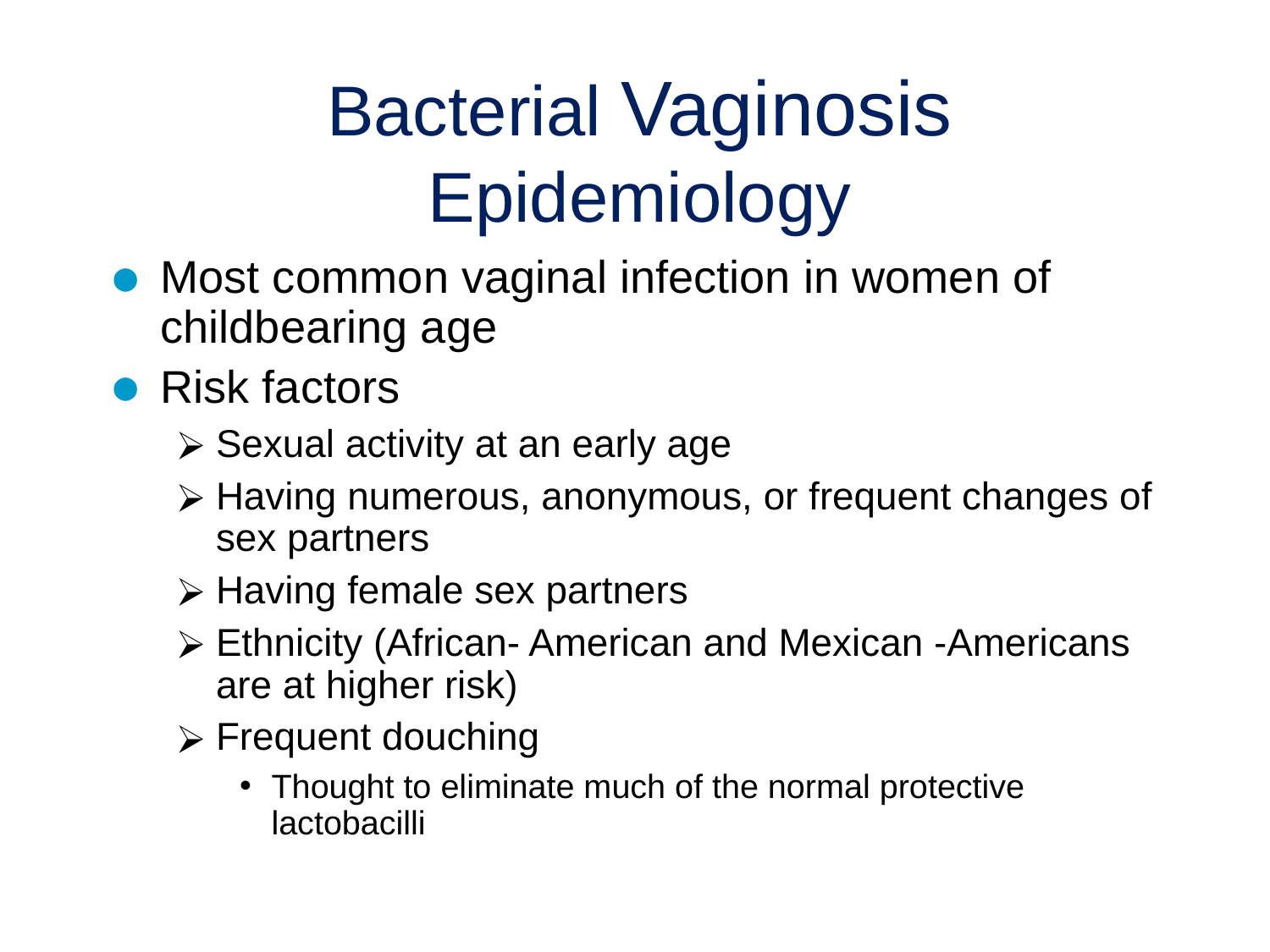

# Bacterial Vaginosis Epidemiology
Most common vaginal infection in women of childbearing age
Risk factors
Sexual activity at an early age
Having numerous, anonymous, or frequent changes of sex partners
Having female sex partners
Ethnicity (African- American and Mexican -Americans are at higher risk)
Frequent douching
Thought to eliminate much of the normal protective lactobacilli